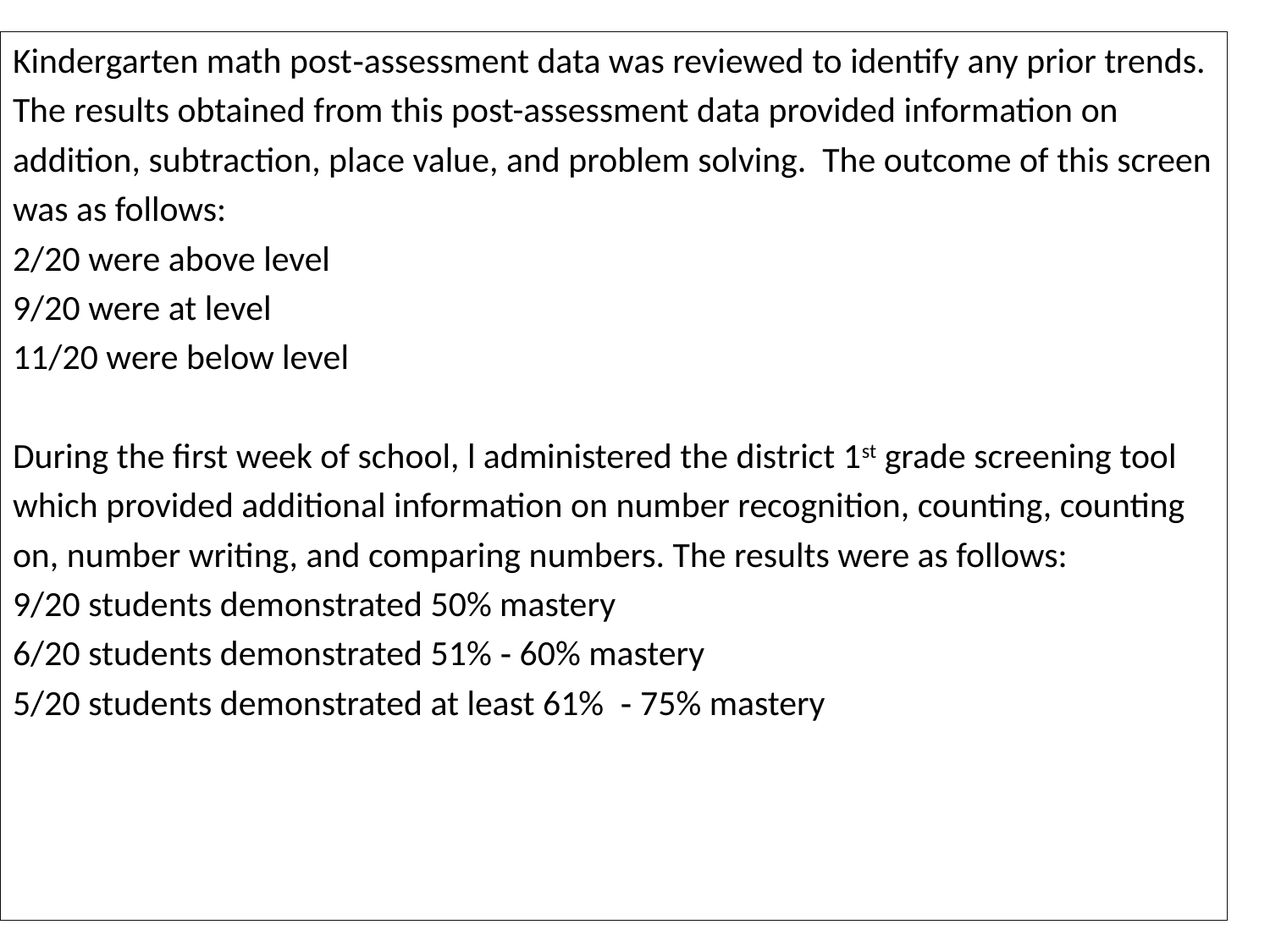

Kindergarten math post‐assessment data was reviewed to identify any prior trends.
The results obtained from this post-assessment data provided information on
addition, subtraction, place value, and problem solving.  The outcome of this screen
was as follows:
2/20 were above level
9/20 were at level
11/20 were below level

During the first week of school, l administered the district 1st grade screening tool
which provided additional information on number recognition, counting, counting
on, number writing, and comparing numbers. The results were as follows:
9/20 students demonstrated 50% mastery
6/20 students demonstrated 51% ‐ 60% mastery
5/20 students demonstrated at least 61%  ‐ 75% mastery